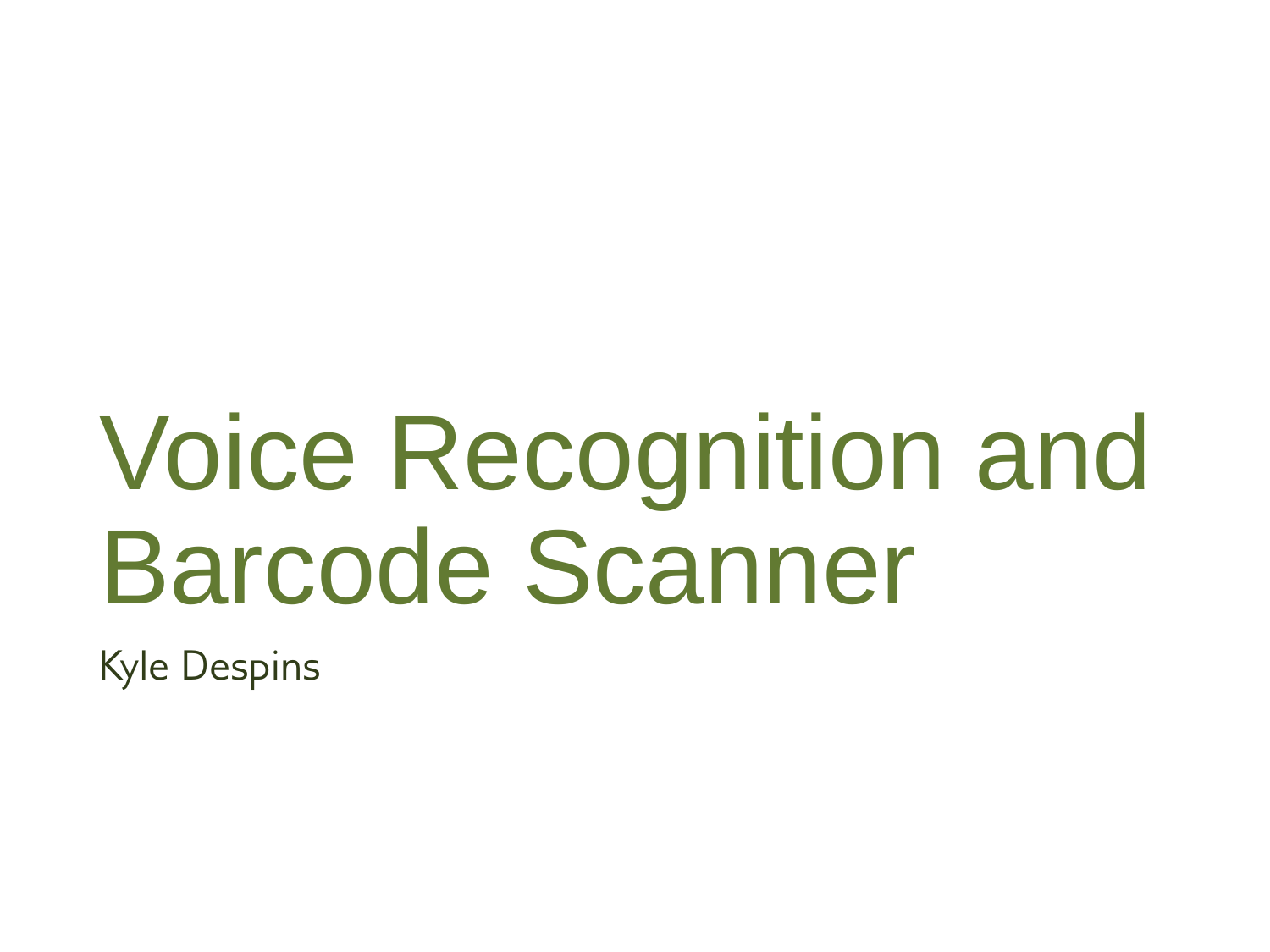

# Voice Recognition and Barcode Scanner
Kyle Despins